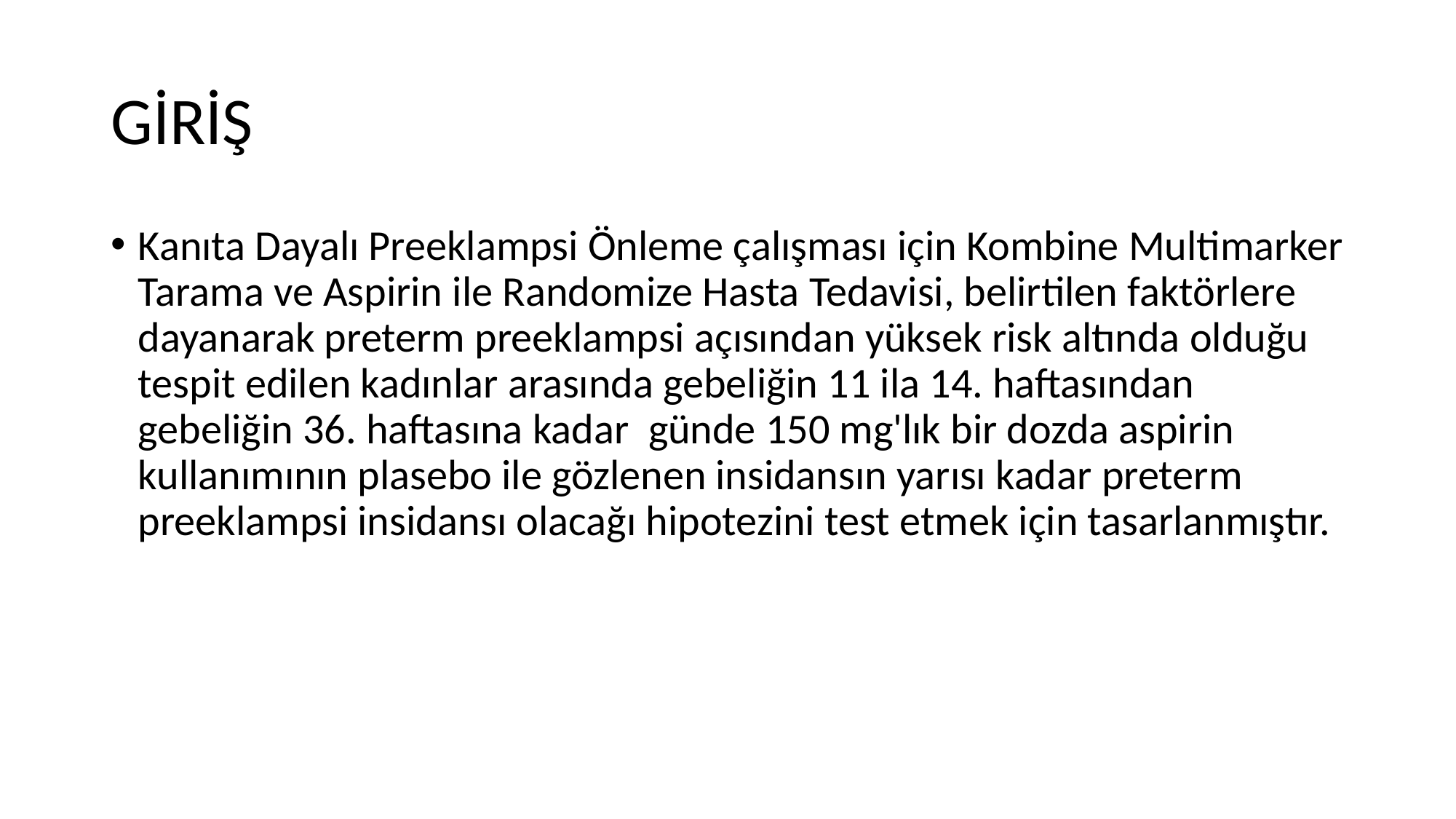

# GİRİŞ
Kanıta Dayalı Preeklampsi Önleme çalışması için Kombine Multimarker Tarama ve Aspirin ile Randomize Hasta Tedavisi, belirtilen faktörlere dayanarak preterm preeklampsi açısından yüksek risk altında olduğu tespit edilen kadınlar arasında gebeliğin 11 ila 14. haftasından gebeliğin 36. haftasına kadar  günde 150 mg'lık bir dozda aspirin kullanımının plasebo ile gözlenen insidansın yarısı kadar preterm preeklampsi insidansı olacağı hipotezini test etmek için tasarlanmıştır.